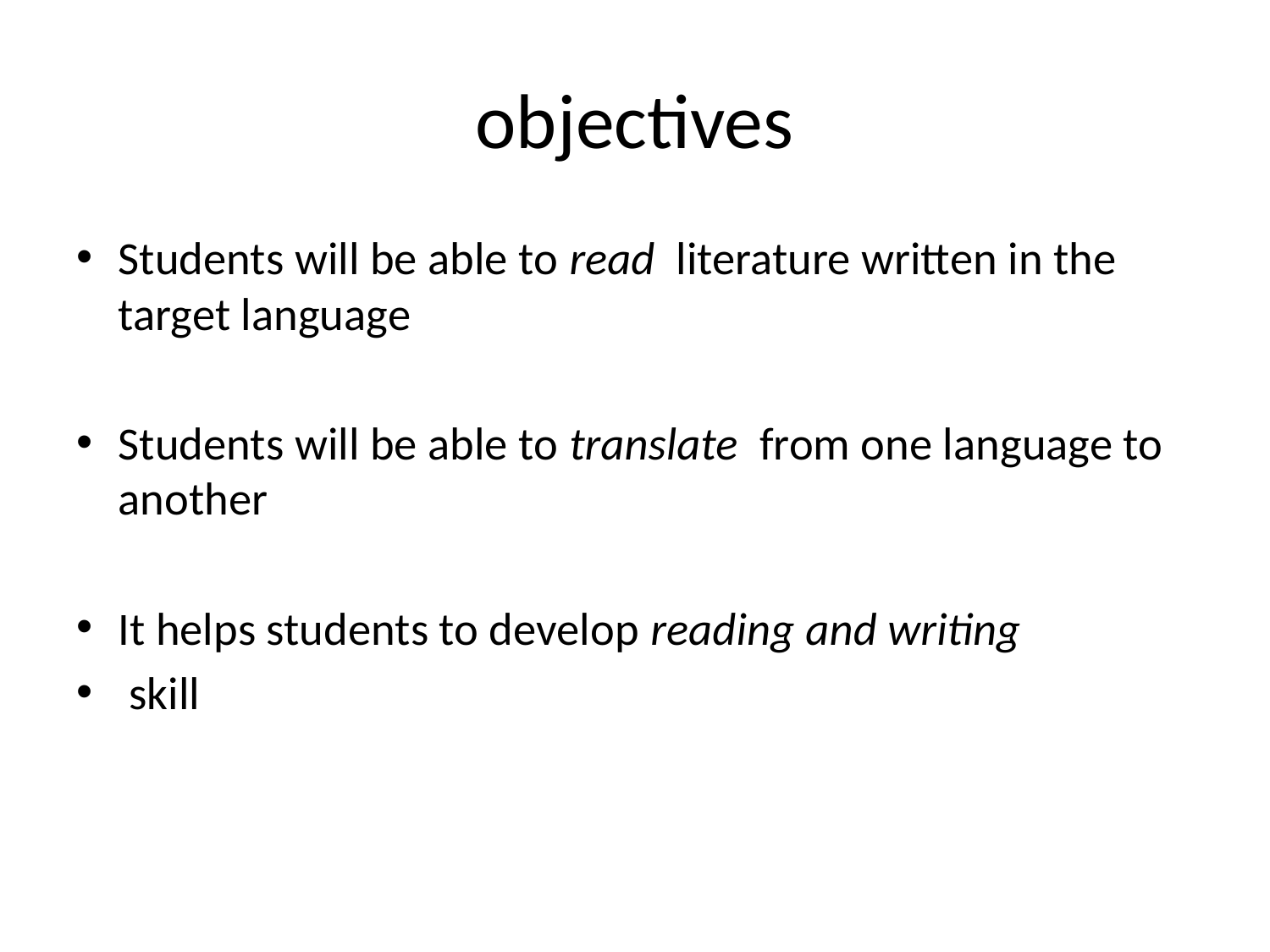

# objectives
Students will be able to read  literature written in the target language

Students will be able to translate  from one language to another

It helps students to develop reading and writing
 skill